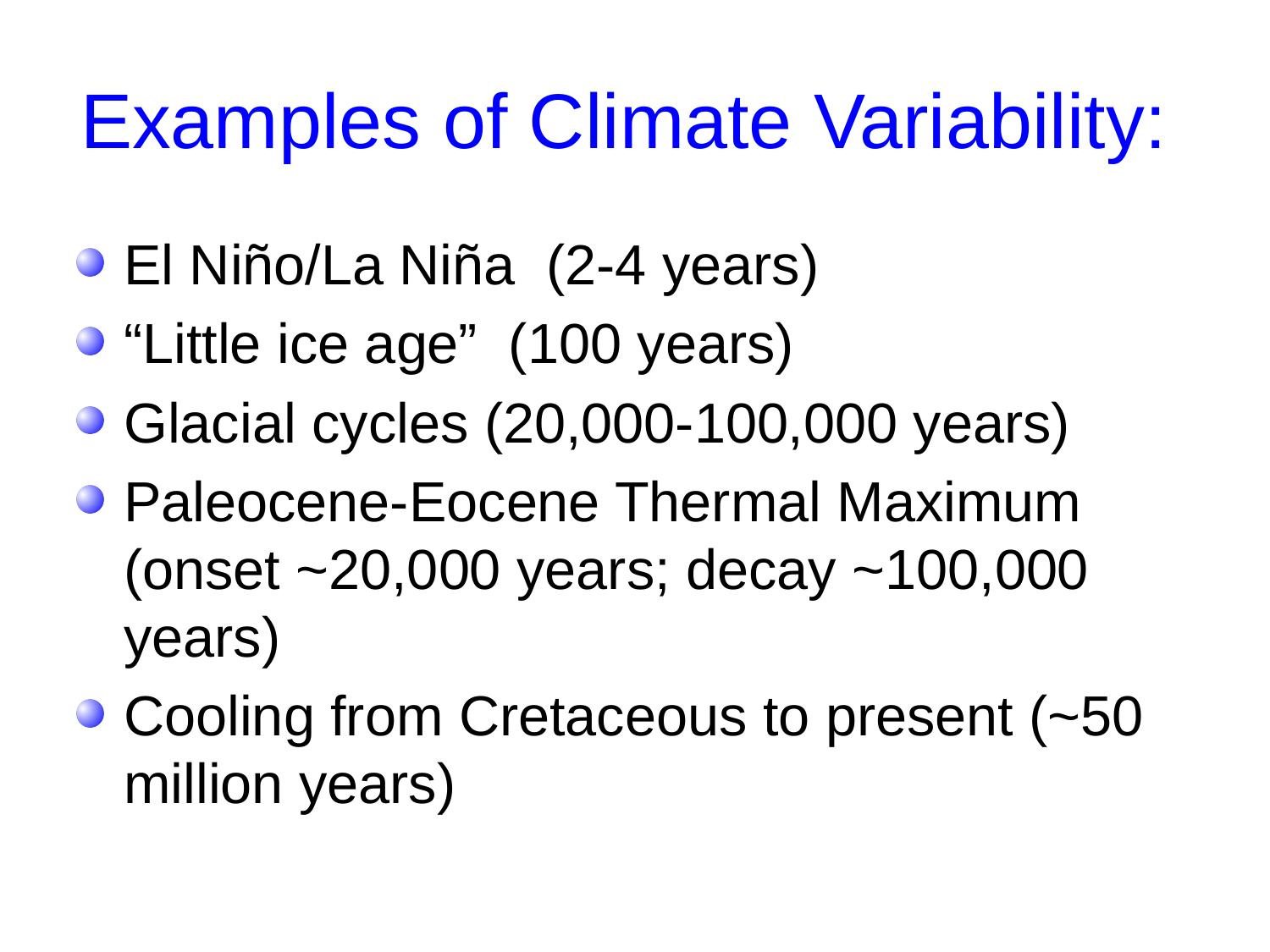

# Examples of Climate Variability:
El Niño/La Niña  (2-4 years)
“Little ice age”  (100 years)
Glacial cycles (20,000-100,000 years)
Paleocene-Eocene Thermal Maximum (onset ~20,000 years; decay ~100,000 years)
Cooling from Cretaceous to present (~50 million years)